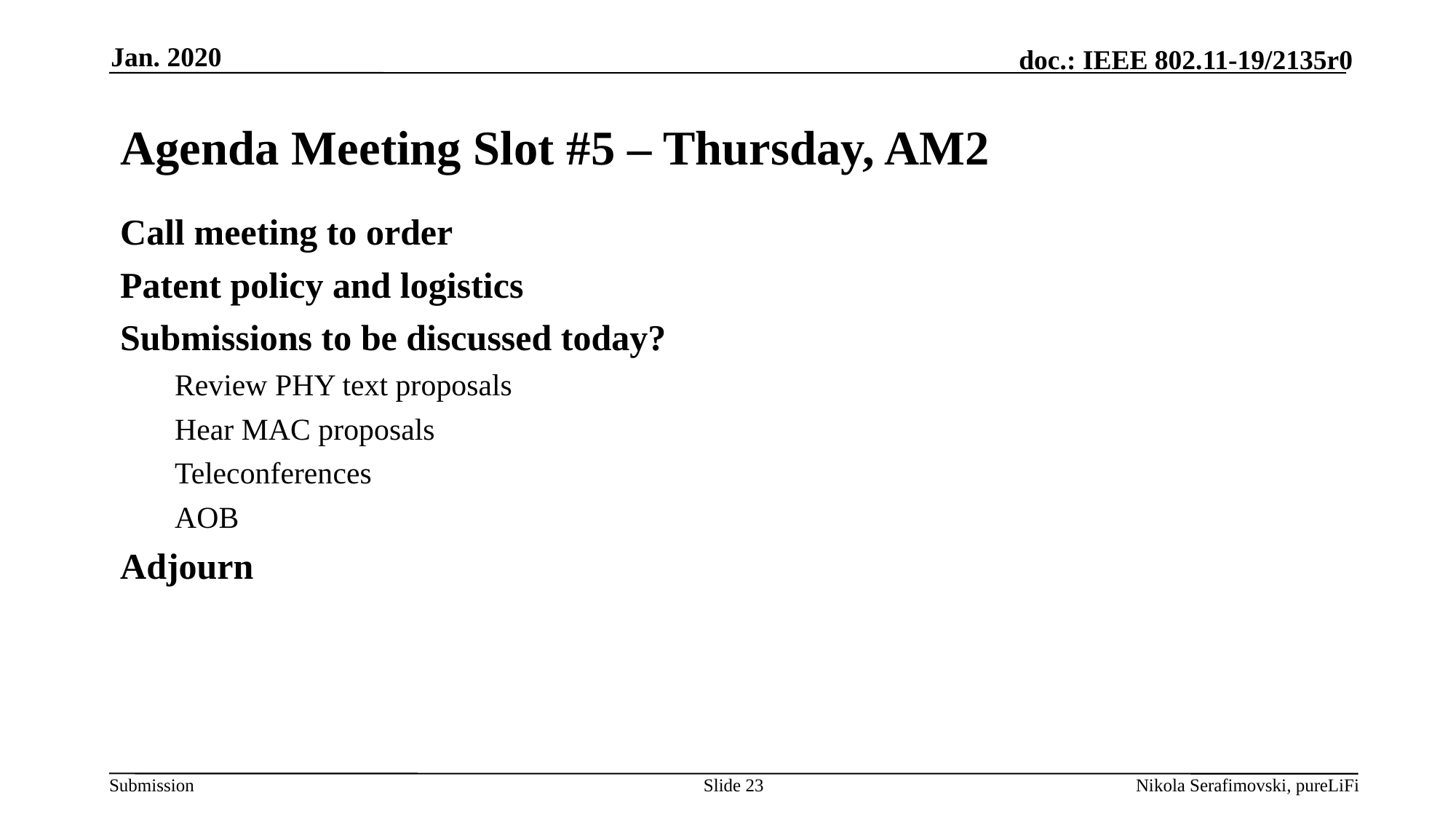

Jan. 2020
# Agenda Meeting Slot #5 – Thursday, AM2
Call meeting to order
Patent policy and logistics
Submissions to be discussed today?
Review PHY text proposals
Hear MAC proposals
Teleconferences
AOB
Adjourn

Slide 23
Nikola Serafimovski, pureLiFi